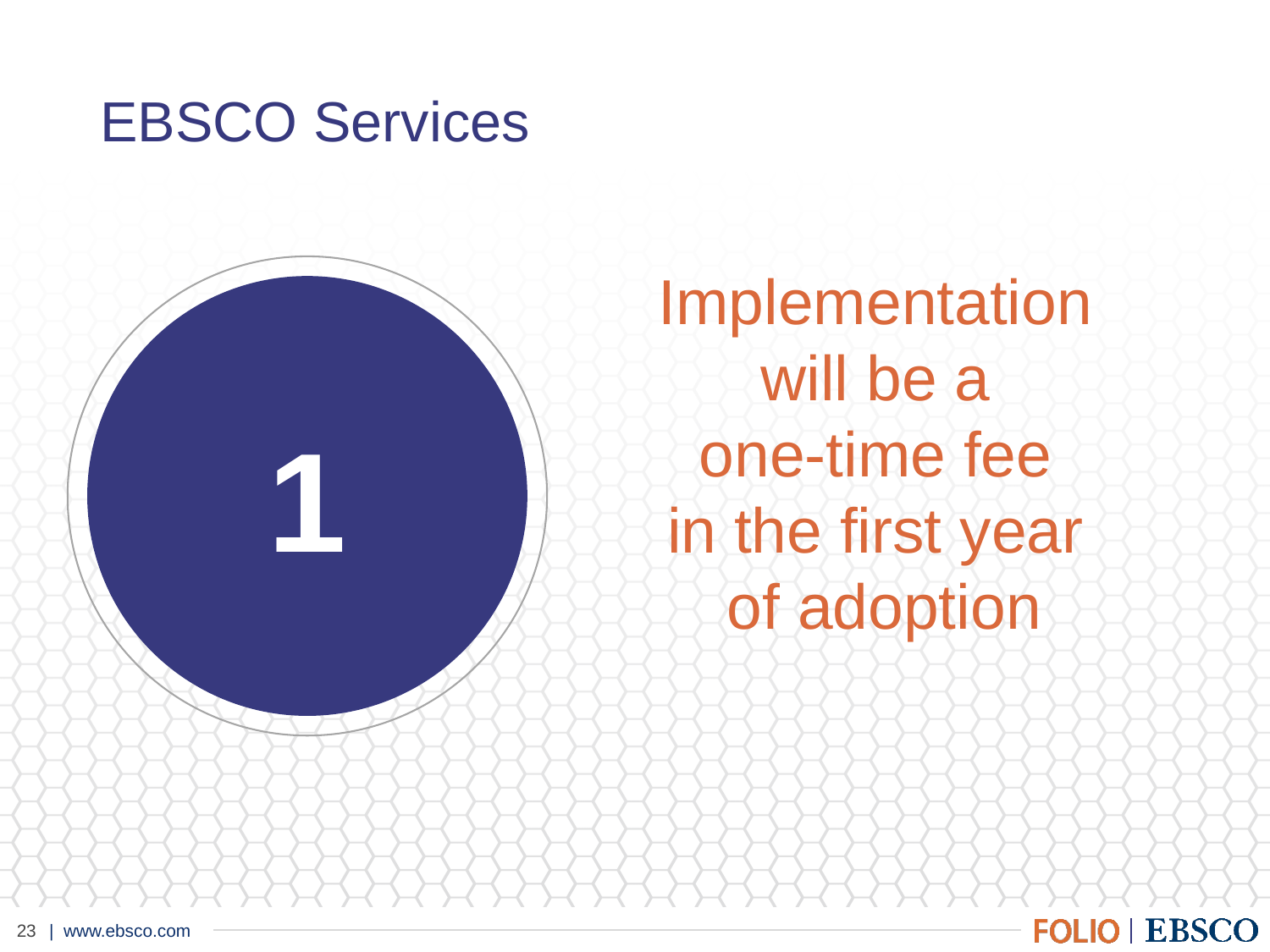

# EBSCO Services
Implementation
will be a
one-time fee
in the first year
of adoption

1